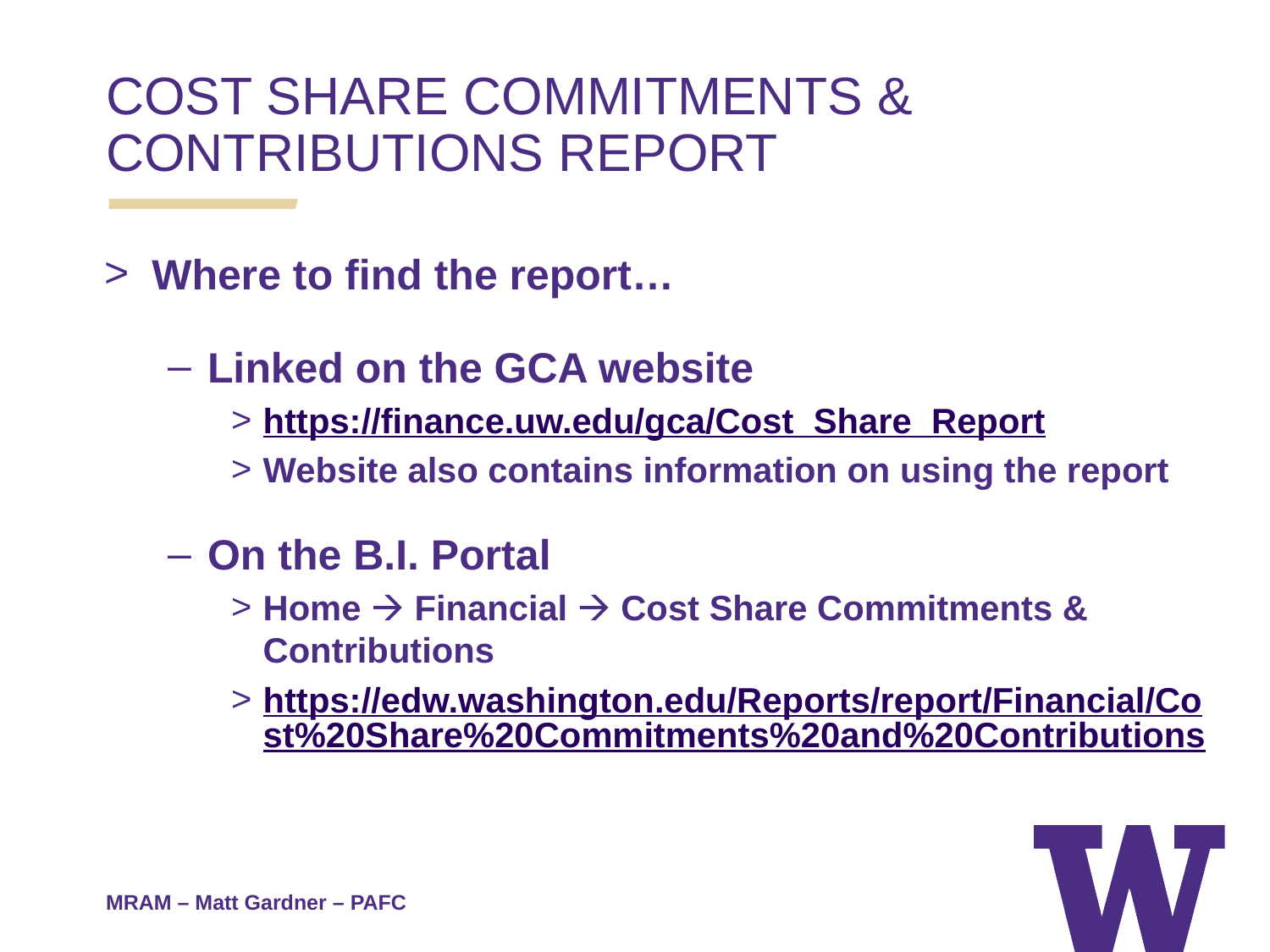

COST SHARE COMMITMENTS & CONTRIBUTIONS REPORT
Where to find the report…
Linked on the GCA website
https://finance.uw.edu/gca/Cost_Share_Report
Website also contains information on using the report
On the B.I. Portal
Home 🡪 Financial 🡪 Cost Share Commitments & Contributions
https://edw.washington.edu/Reports/report/Financial/Cost%20Share%20Commitments%20and%20Contributions

MRAM – Matt Gardner – PAFC